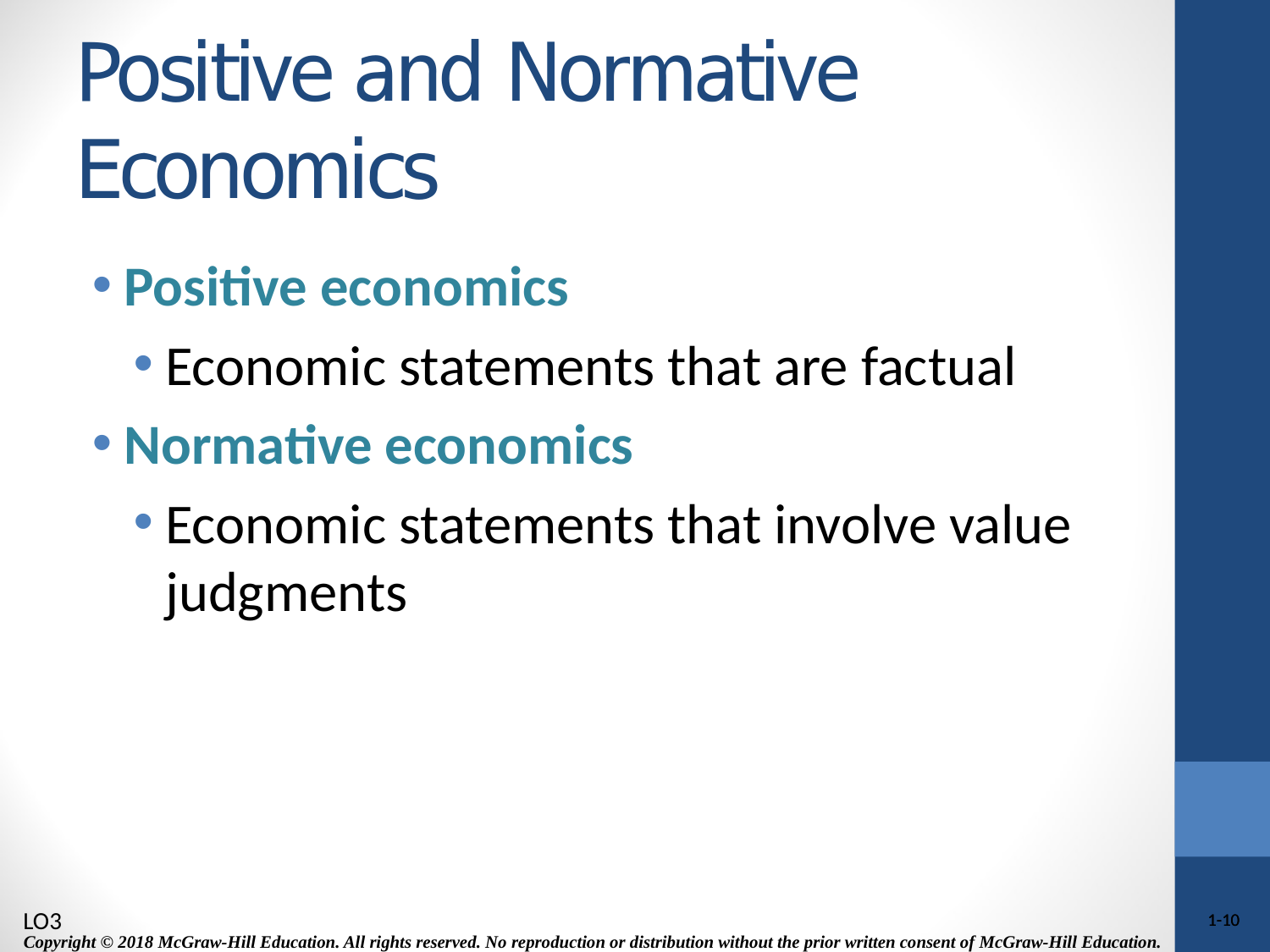

# Positive and Normative Economics
Positive economics
Economic statements that are factual
Normative economics
Economic statements that involve value judgments
LO3